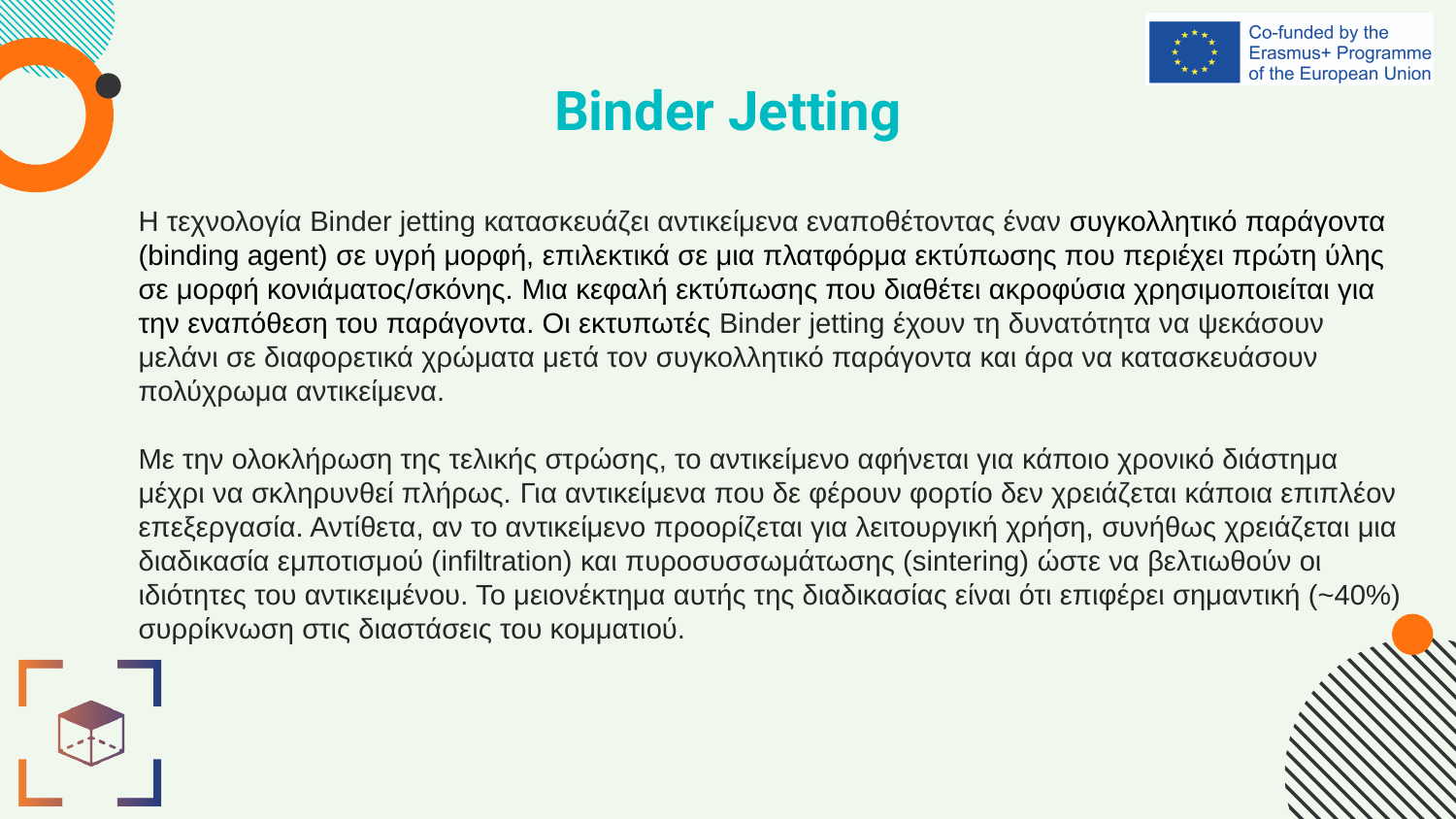

# Binder Jetting
Η τεχνολογία Binder jetting κατασκευάζει αντικείμενα εναποθέτοντας έναν συγκολλητικό παράγοντα (binding agent) σε υγρή μορφή, επιλεκτικά σε μια πλατφόρμα εκτύπωσης που περιέχει πρώτη ύλης σε μορφή κονιάματος/σκόνης. Μια κεφαλή εκτύπωσης που διαθέτει ακροφύσια χρησιμοποιείται για την εναπόθεση του παράγοντα. Οι εκτυπωτές Binder jetting έχουν τη δυνατότητα να ψεκάσουν μελάνι σε διαφορετικά χρώματα μετά τον συγκολλητικό παράγοντα και άρα να κατασκευάσουν πολύχρωμα αντικείμενα.

Με την ολοκλήρωση της τελικής στρώσης, το αντικείμενο αφήνεται για κάποιο χρονικό διάστημα μέχρι να σκληρυνθεί πλήρως. Για αντικείμενα που δε φέρουν φορτίο δεν χρειάζεται κάποια επιπλέον επεξεργασία. Αντίθετα, αν το αντικείμενο προορίζεται για λειτουργική χρήση, συνήθως χρειάζεται μια διαδικασία εμποτισμού (infiltration) και πυροσυσσωμάτωσης (sintering) ώστε να βελτιωθούν οι ιδιότητες του αντικειμένου. Το μειονέκτημα αυτής της διαδικασίας είναι ότι επιφέρει σημαντική (~40%) συρρίκνωση στις διαστάσεις του κομματιού.